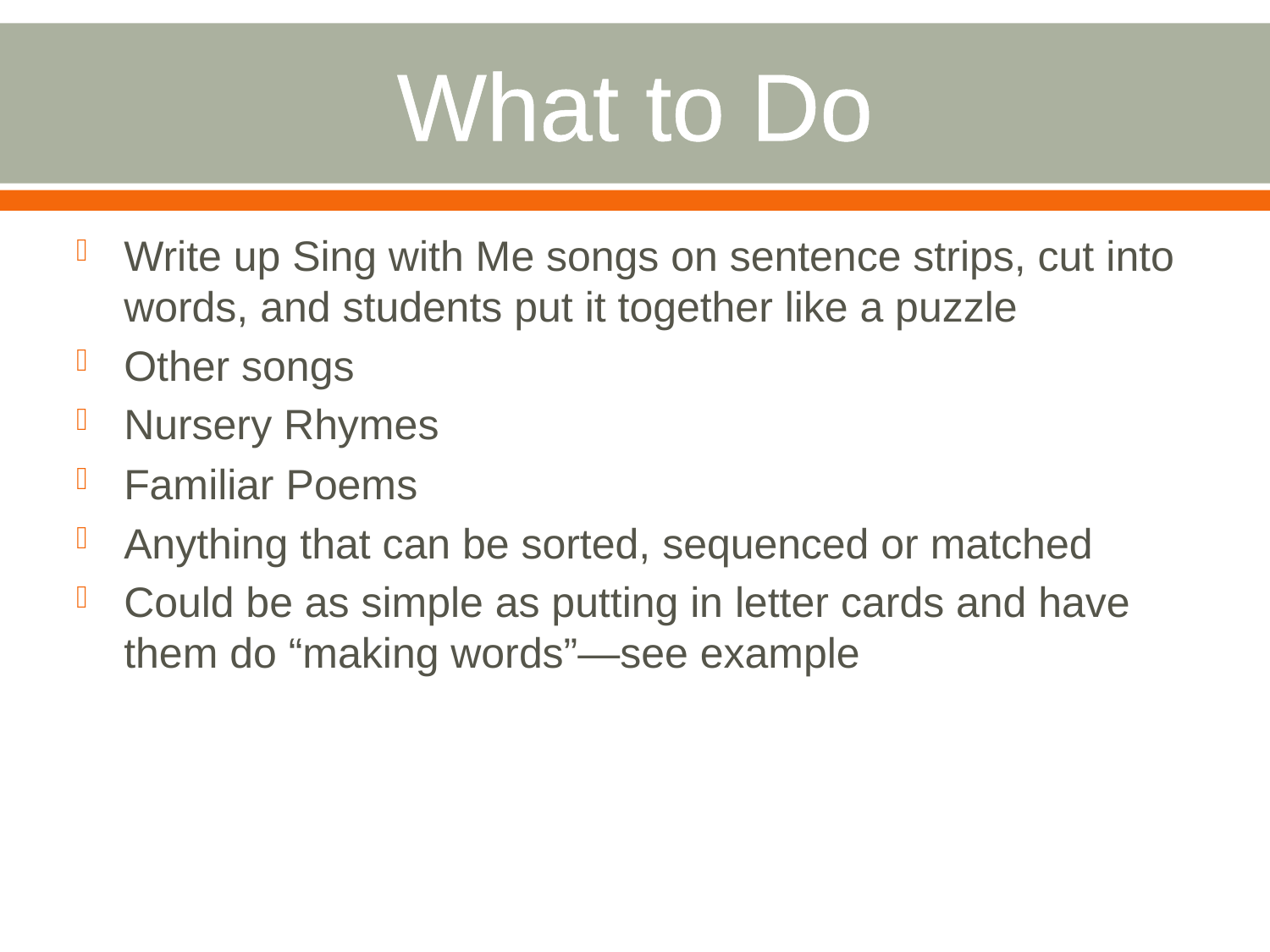

# What to Do
Write up Sing with Me songs on sentence strips, cut into words, and students put it together like a puzzle
Other songs
Nursery Rhymes
Familiar Poems
Anything that can be sorted, sequenced or matched
Could be as simple as putting in letter cards and have them do “making words”—see example